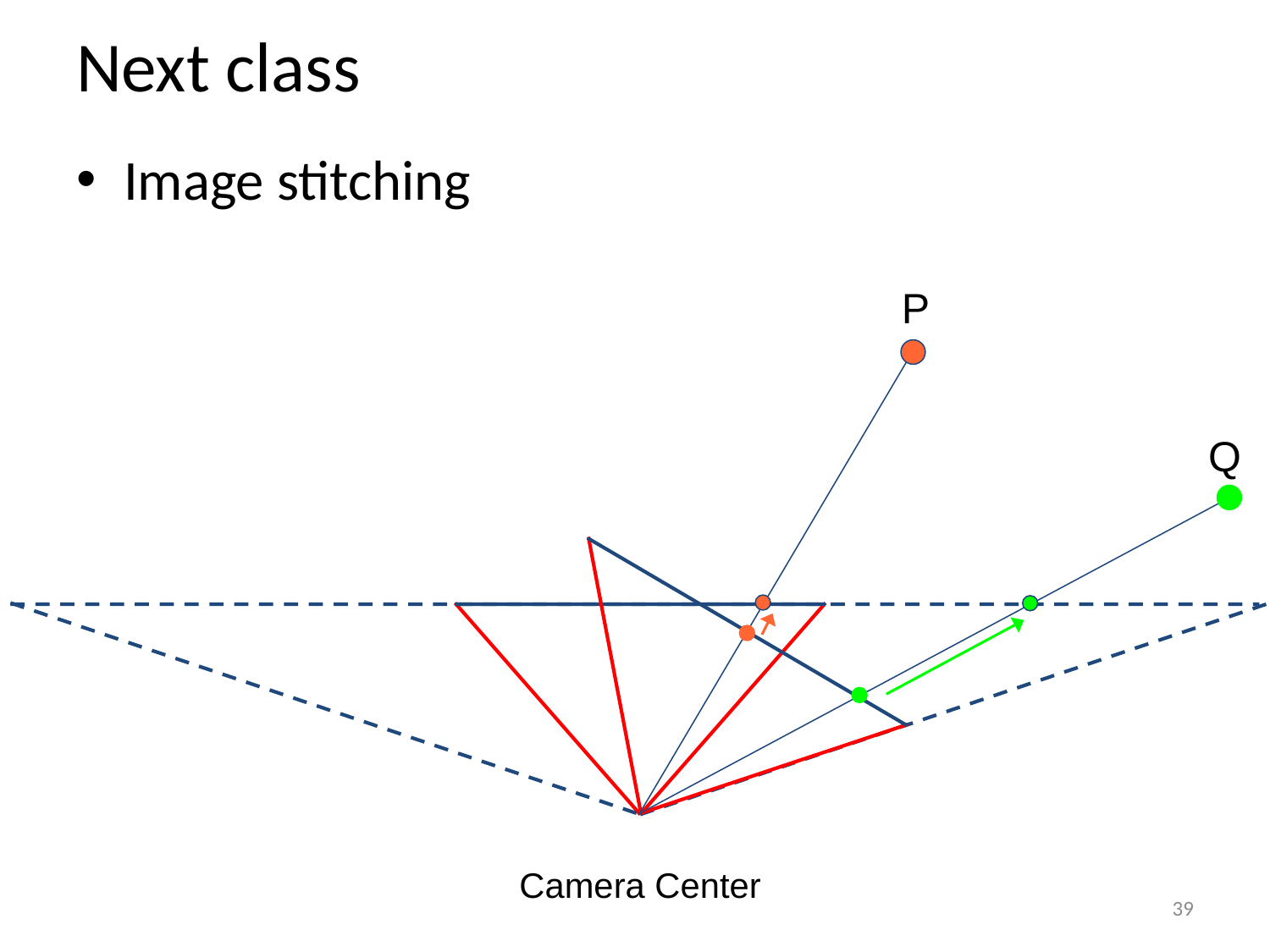

# Next class
Image stitching

P

Q

Camera Center
39